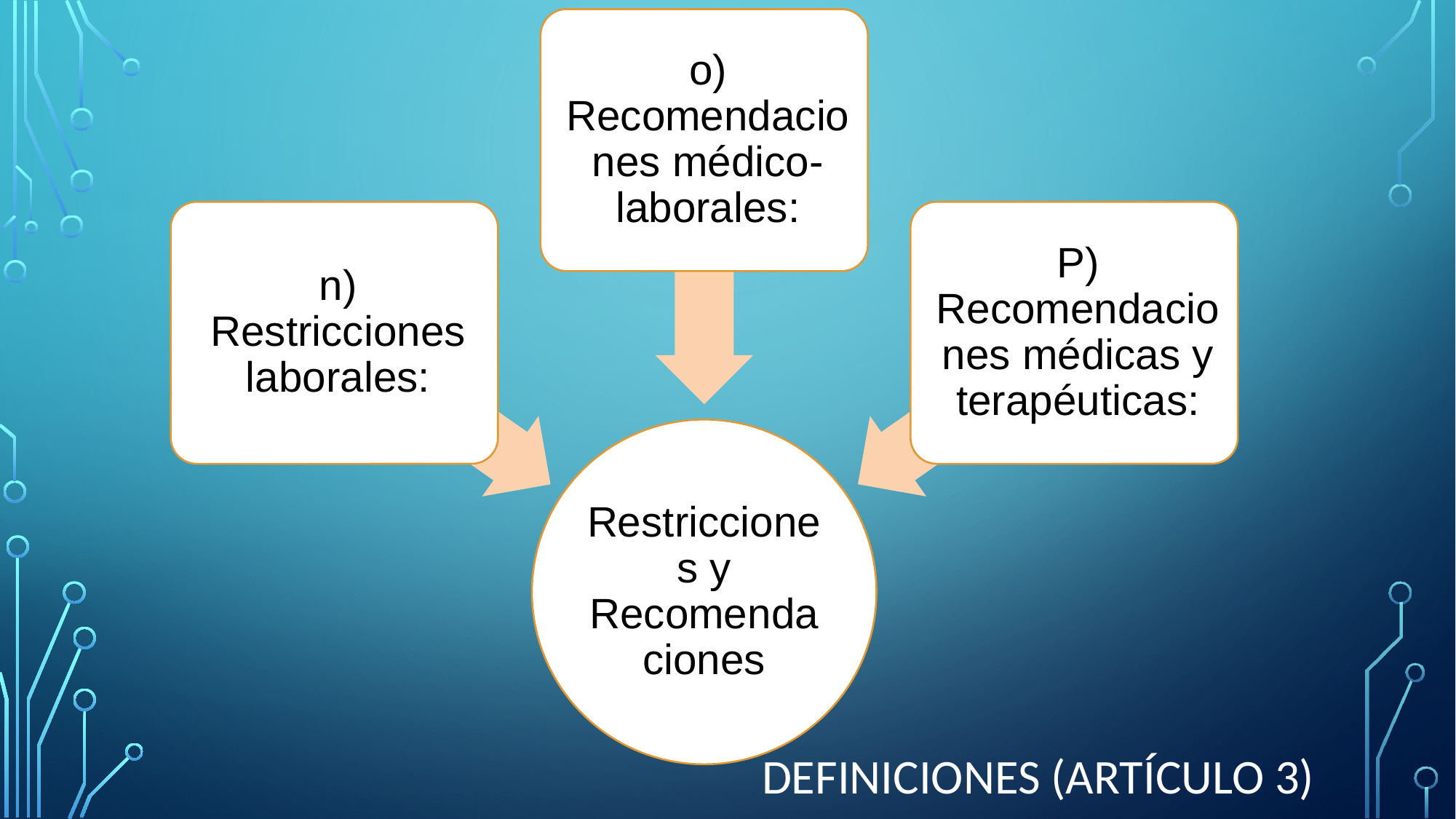

Restricciones y Recomendaciones
n) Restricciones laborales:
o) Recomendaciones médico-laborales:
P) Recomendaciones médicas y terapéuticas:
# Definiciones (Artículo 3)